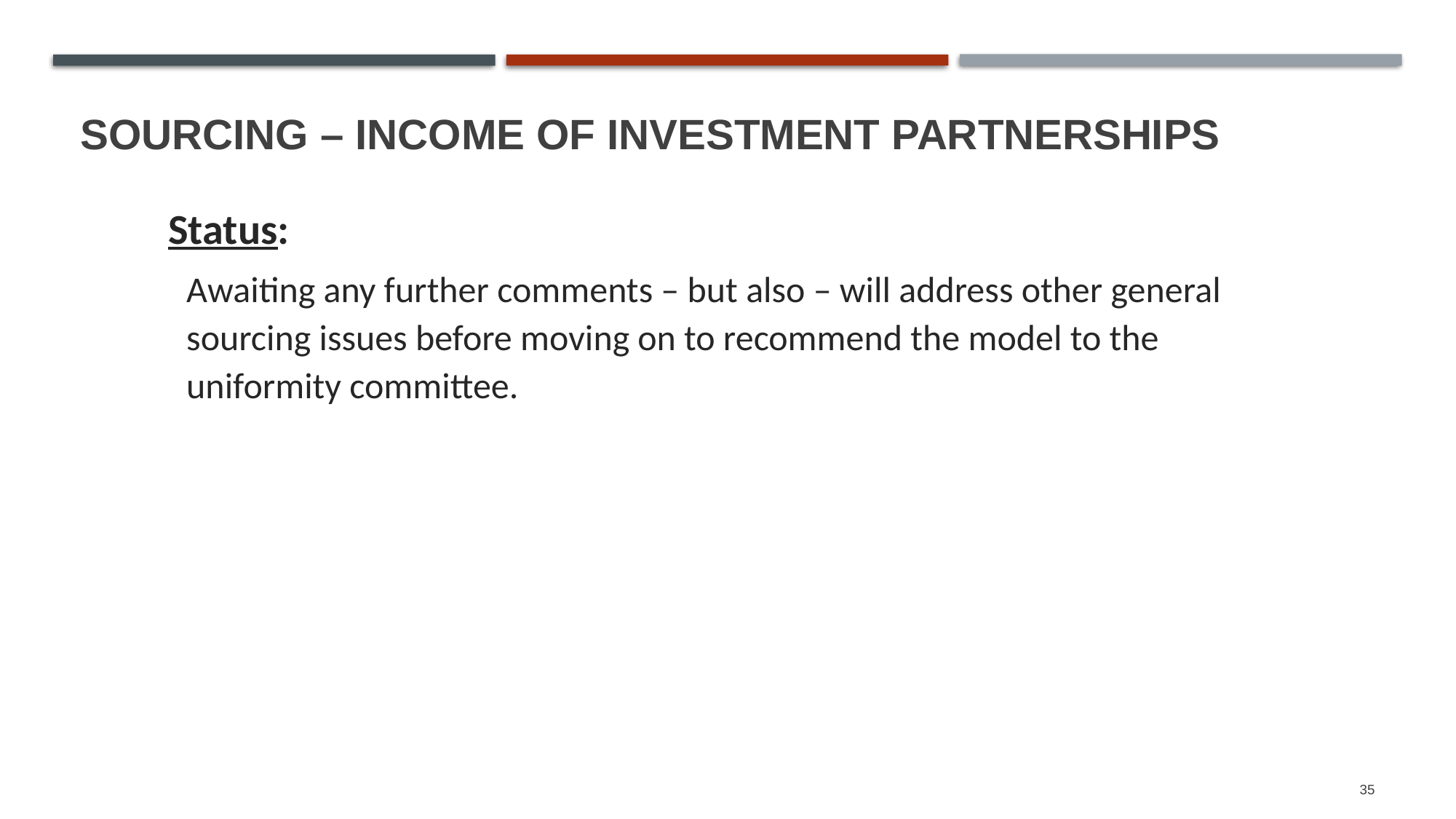

# Sourcing – Income of Investment Partnerships
Status:
Awaiting any further comments – but also – will address other general sourcing issues before moving on to recommend the model to the uniformity committee.

35